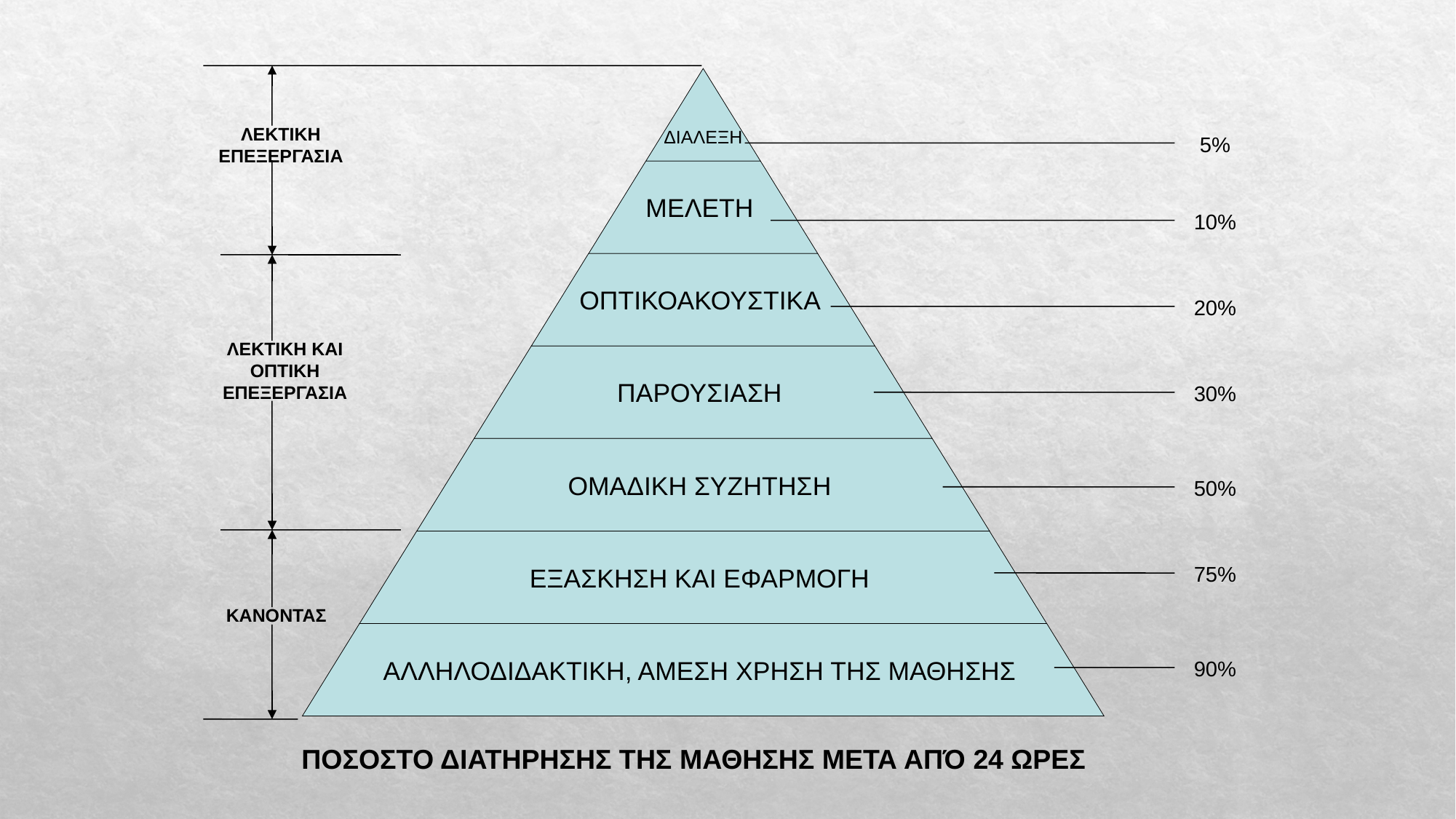

ΔΙΑΛΕΞΗ
ΜΕΛΕΤΗ
ΟΠΤΙΚΟΑΚΟΥΣΤΙΚΑ
ΠΑΡΟΥΣΙΑΣΗ
ΟΜΑΔΙΚΗ ΣΥΖΗΤΗΣΗ
ΕΞΑΣΚΗΣΗ ΚΑΙ ΕΦΑΡΜΟΓΗ
ΑΛΛΗΛΟΔΙΔΑΚΤΙΚΗ, ΑΜΕΣΗ ΧΡΗΣΗ ΤΗΣ ΜΑΘΗΣΗΣ

ΛΕΚΤΙΚΗ ΕΠΕΞΕΡΓΑΣΙΑ
 5%

10%

20%

ΛΕΚΤΙΚΗ ΚΑΙ ΟΠΤΙΚΗ ΕΠΕΞΕΡΓΑΣΙΑ
30%

50%

75%

ΚΑΝΟΝΤΑΣ

90%

ΠΟΣΟΣΤΟ ΔΙΑΤΗΡΗΣΗΣ ΤΗΣ ΜΑΘΗΣΗΣ ΜΕΤΑ ΑΠΌ 24 ΩΡΕΣ